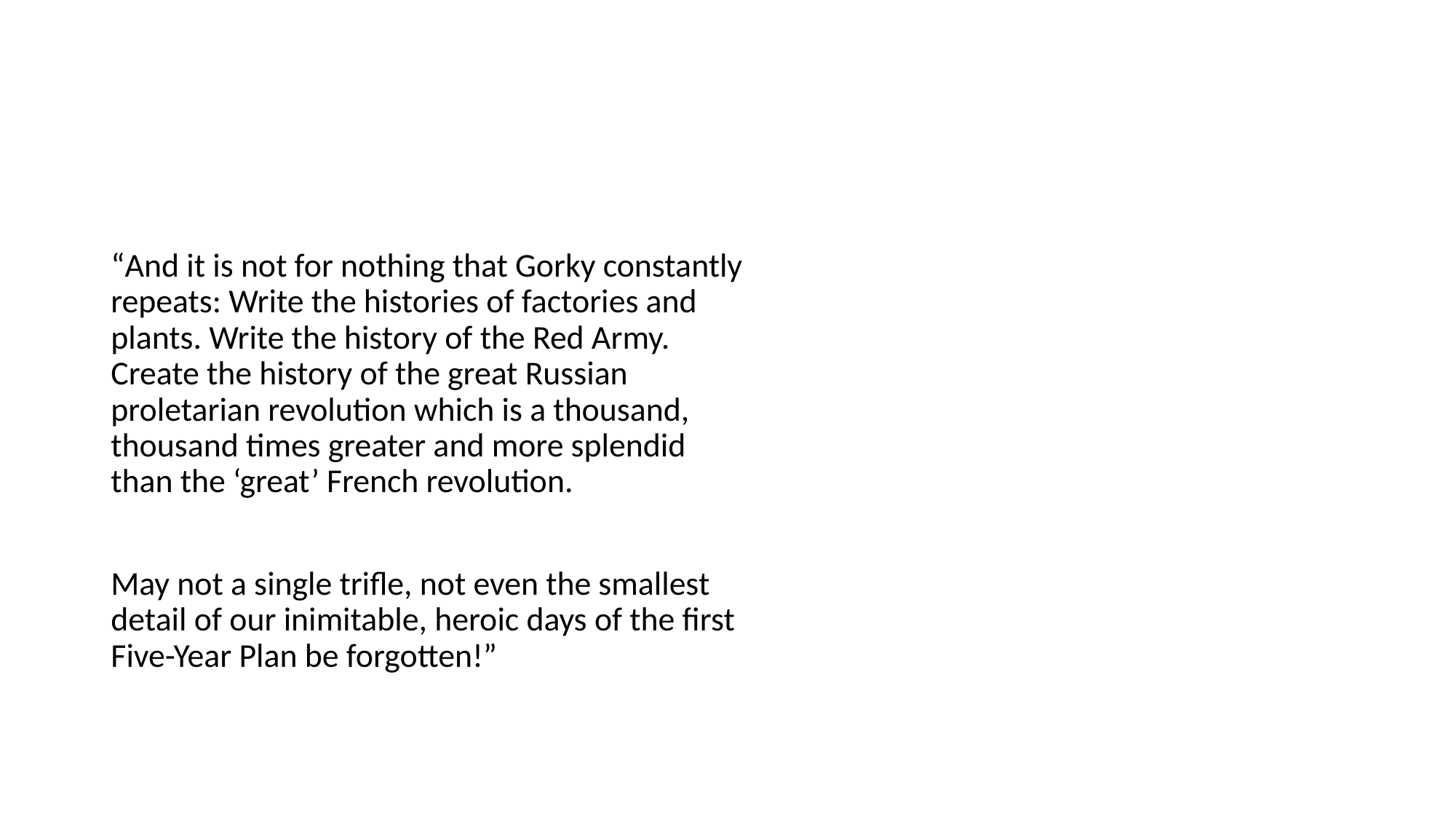

#
“And it is not for nothing that Gorky constantly repeats: Write the histories of factories and plants. Write the history of the Red Army. Create the history of the great Russian proletarian revolution which is a thousand, thousand times greater and more splendid than the ‘great’ French revolution.

May not a single trifle, not even the smallest detail of our inimitable, heroic days of the first Five-Year Plan be forgotten!”